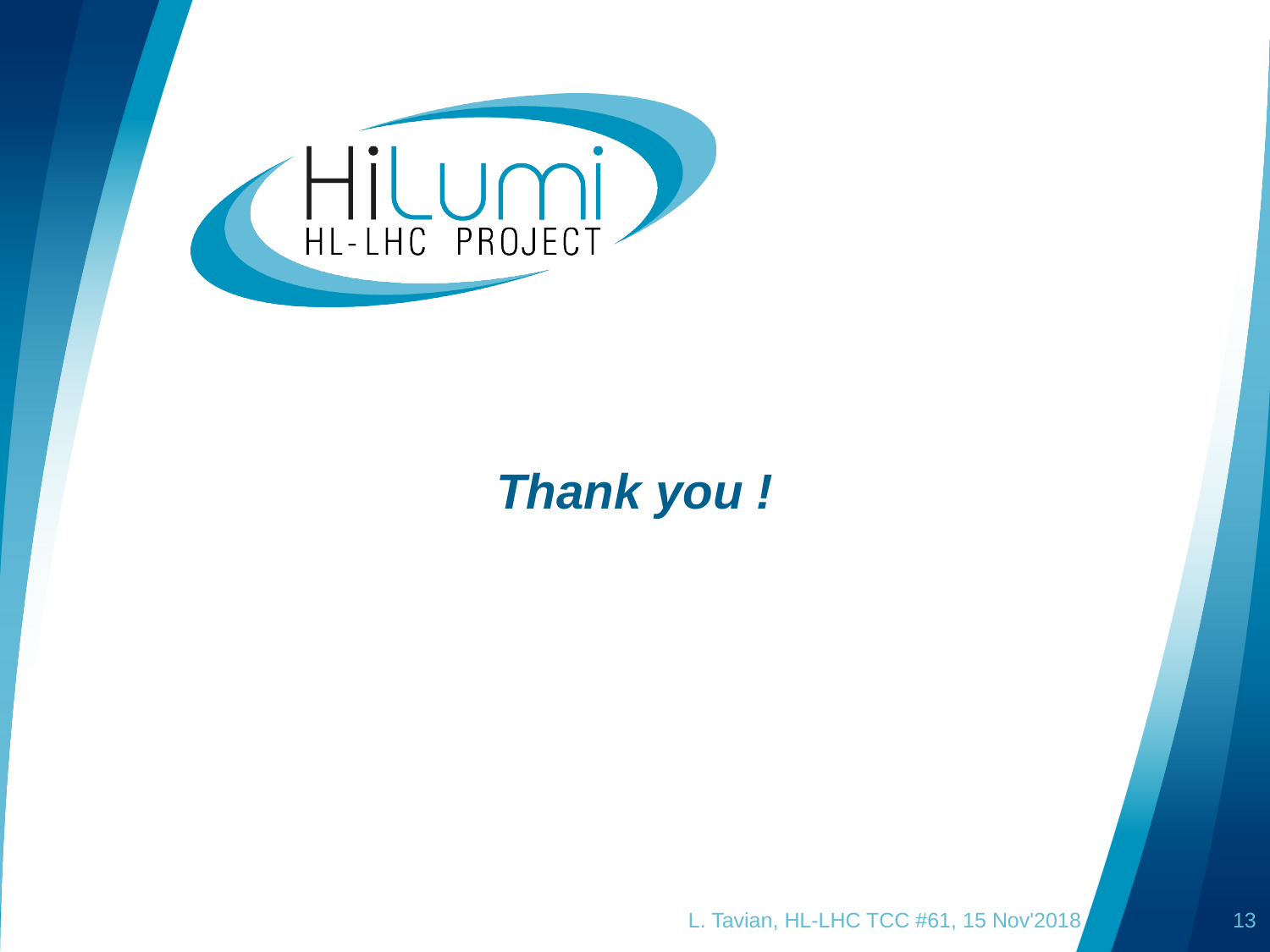

# Thank you !

L. Tavian, HL-LHC TCC #61, 15 Nov'2018
13